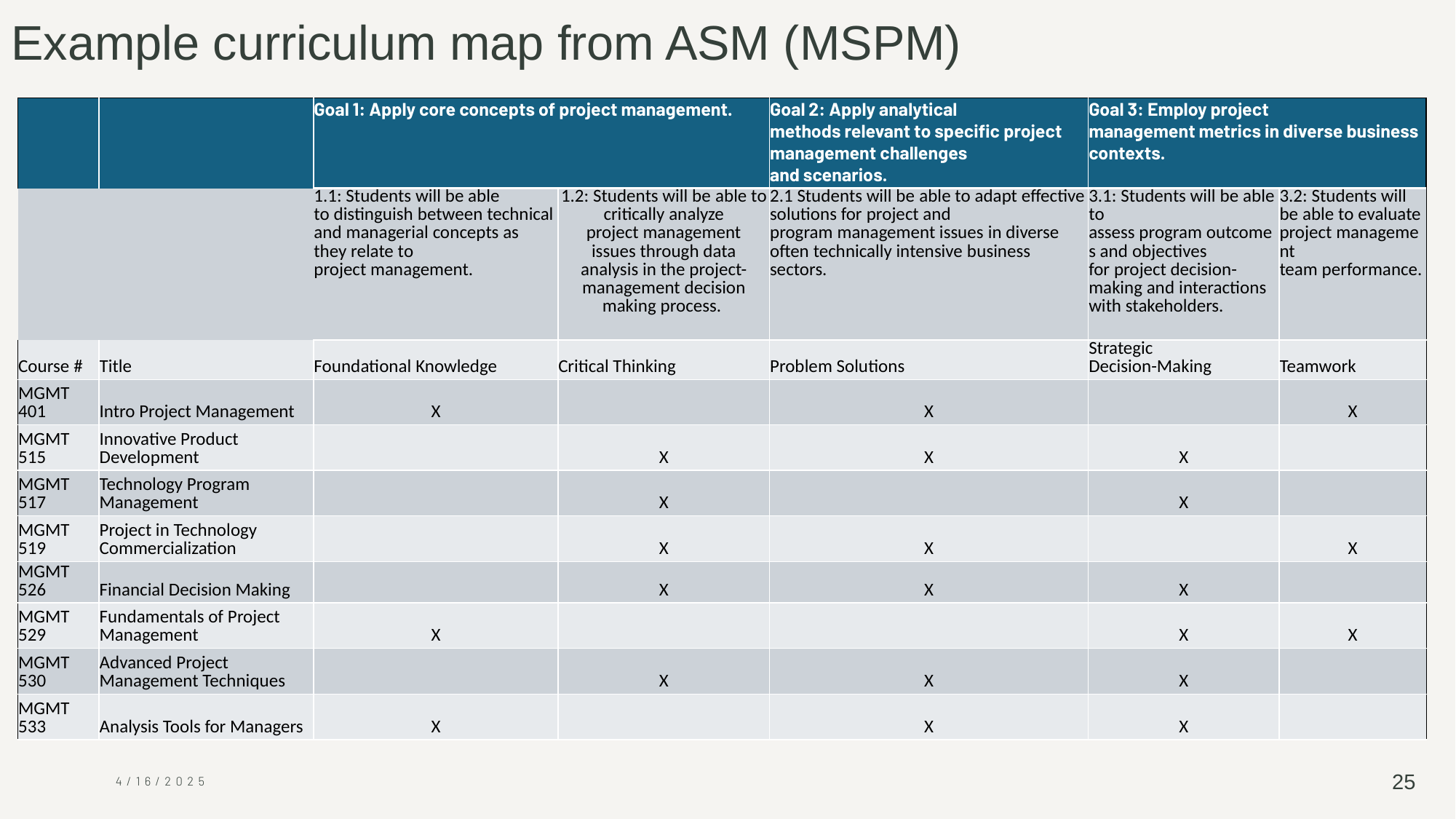

# Example curriculum map from ASM (MSPM)
|  |  | Goal 1: Apply core concepts of project management. |  | Goal 2: Apply analytical methods relevant to specific project management challenges and scenarios. | Goal 3: Employ project management metrics in diverse business contexts. |  |
| --- | --- | --- | --- | --- | --- | --- |
|  |  | 1.1: Students will be able to distinguish between technical and managerial concepts as they relate to project management. | 1.2: Students will be able to critically analyze project management issues through data analysis in the project-management decision making process. | 2.1 Students will be able to adapt effective solutions for project and program management issues in diverse often technically intensive business sectors. | 3.1: Students will be able to assess program outcomes and objectives for project decision-making and interactions with stakeholders. | 3.2: Students will be able to evaluate project management team performance. |
| Course # | Title | Foundational Knowledge | Critical Thinking | Problem Solutions | Strategic Decision-Making | Teamwork |
| MGMT 401 | Intro Project Management | X |  | X |  | X |
| MGMT 515 | Innovative Product Development |  | X | X | X |  |
| MGMT 517 | Technology Program Management |  | X |  | X |  |
| MGMT 519 | Project in Technology Commercialization |  | X | X |  | X |
| MGMT 526 | Financial Decision Making |  | X | X | X |  |
| MGMT 529 | Fundamentals of Project Management | X |  |  | X | X |
| MGMT 530 | Advanced Project Management Techniques |  | X | X | X |  |
| MGMT 533 | Analysis Tools for Managers | X |  | X | X |  |
4/16/2025

25